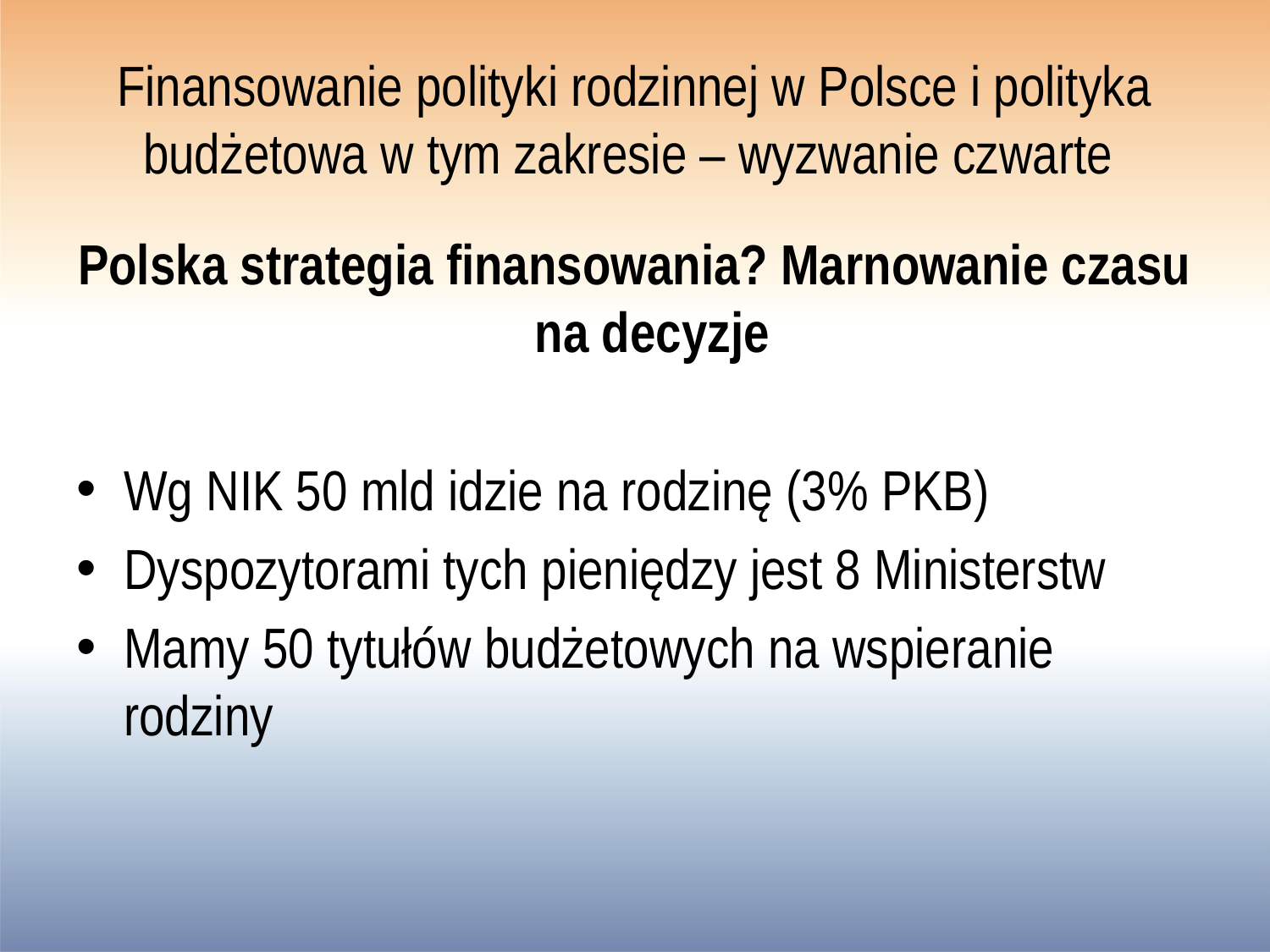

# Finansowanie polityki rodzinnej w Polsce i polityka budżetowa w tym zakresie – wyzwanie czwarte
Polska strategia finansowania? Marnowanie czasu na decyzje

Wg NIK 50 mld idzie na rodzinę (3% PKB)
Dyspozytorami tych pieniędzy jest 8 Ministerstw
Mamy 50 tytułów budżetowych na wspieranie rodziny